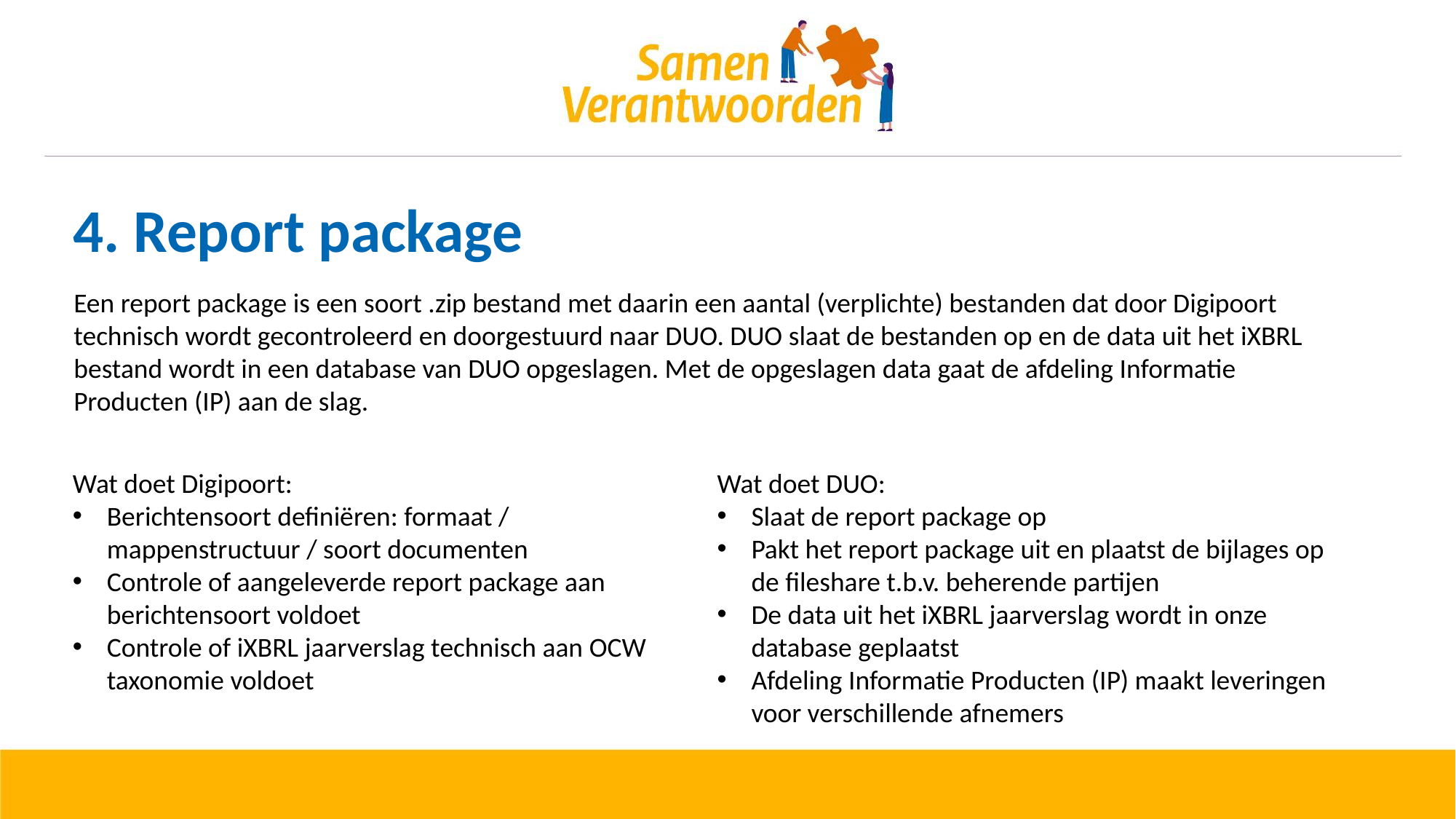

# 4. Report package
Een report package is een soort .zip bestand met daarin een aantal (verplichte) bestanden dat door Digipoort technisch wordt gecontroleerd en doorgestuurd naar DUO. DUO slaat de bestanden op en de data uit het iXBRL bestand wordt in een database van DUO opgeslagen. Met de opgeslagen data gaat de afdeling Informatie Producten (IP) aan de slag.
Wat doet Digipoort:
Berichtensoort definiëren: formaat / mappenstructuur / soort documenten
Controle of aangeleverde report package aan berichtensoort voldoet
Controle of iXBRL jaarverslag technisch aan OCW taxonomie voldoet
Wat doet DUO:
Slaat de report package op
Pakt het report package uit en plaatst de bijlages op de fileshare t.b.v. beherende partijen
De data uit het iXBRL jaarverslag wordt in onze database geplaatst
Afdeling Informatie Producten (IP) maakt leveringen voor verschillende afnemers